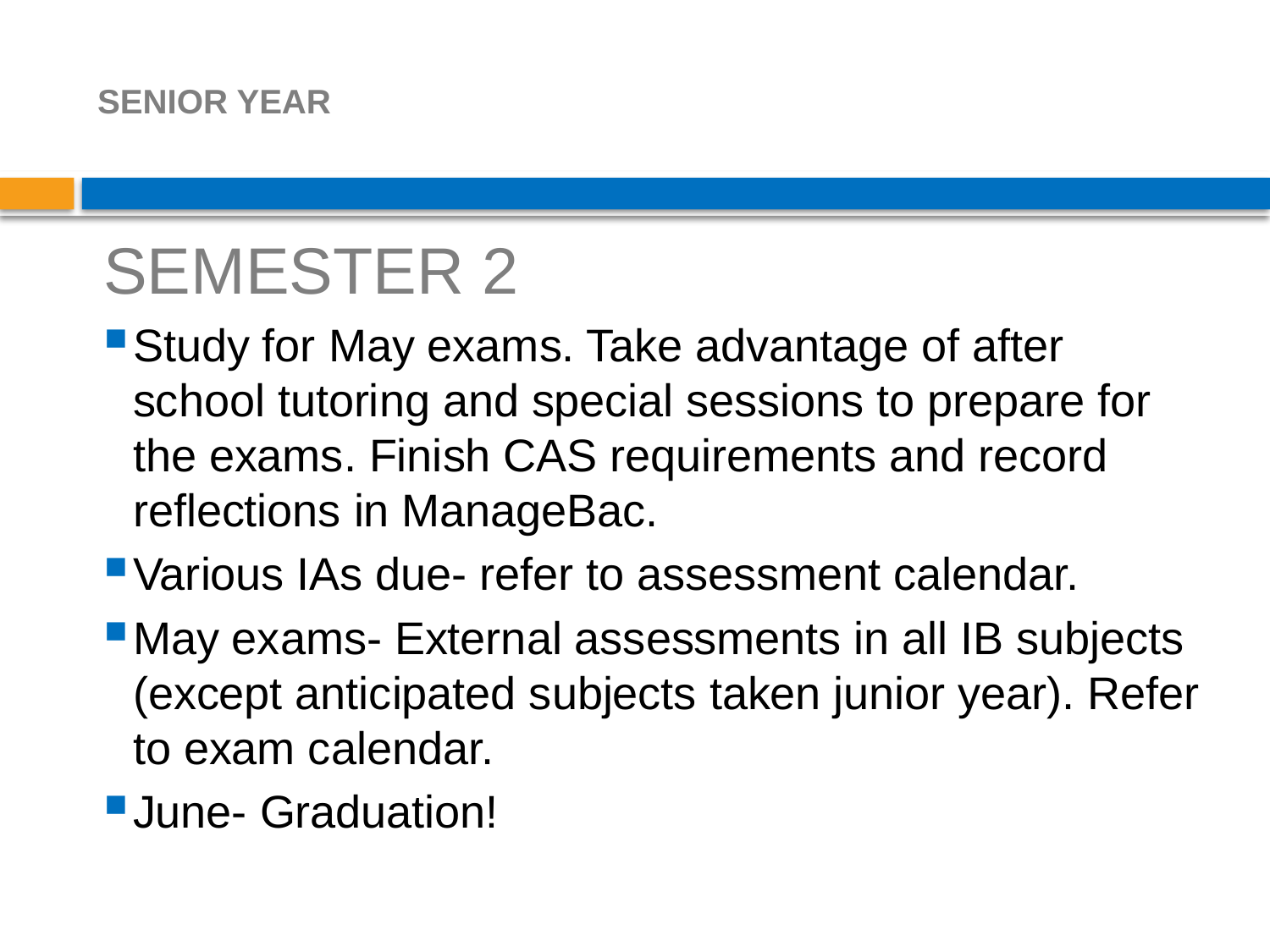

# SENIOR YEAR
SEMESTER 2
Study for May exams. Take advantage of after school tutoring and special sessions to prepare for the exams. Finish CAS requirements and record reflections in ManageBac.
Various IAs due- refer to assessment calendar.
May exams- External assessments in all IB subjects (except anticipated subjects taken junior year). Refer to exam calendar.
June- Graduation!